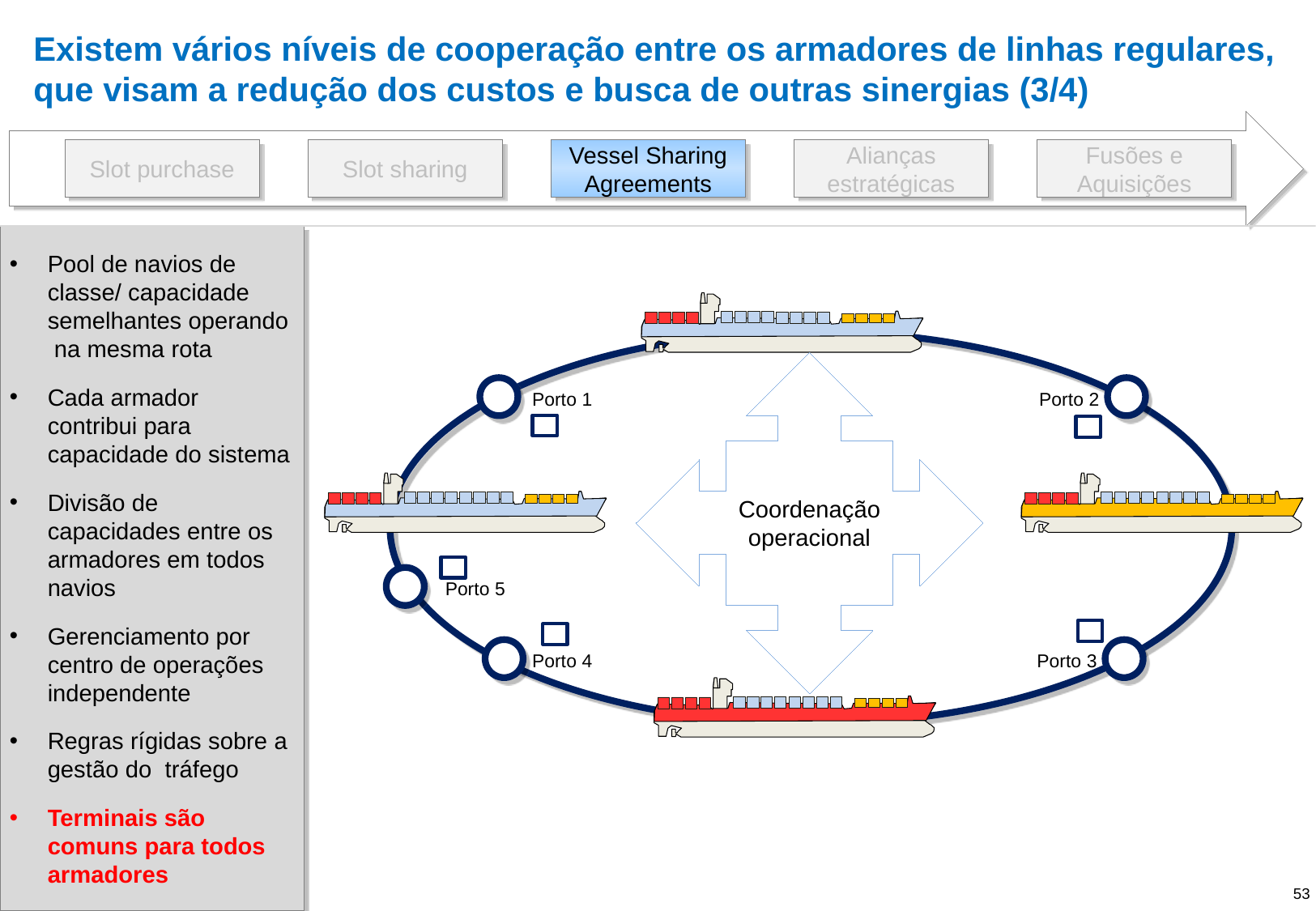

# Existem vários níveis de cooperação entre os armadores de linhas regulares, que visam a redução dos custos e busca de outras sinergias (3/4)

Slot purchase
Slot sharing
Vessel Sharing Agreements
Alianças estratégicas
Fusões e Aquisições
Pool de navios de classe/ capacidade semelhantes operando  na mesma rota
Cada armador  contribui para capacidade do sistema
Divisão de capacidades entre os armadores em todos navios
Gerenciamento por centro de operações independente
Regras rígidas sobre a gestão do  tráfego
Terminais são comuns para todos armadores

Coordenação operacional

Porto 1
Porto 2

Porto 5

Porto 4
Porto 3

53